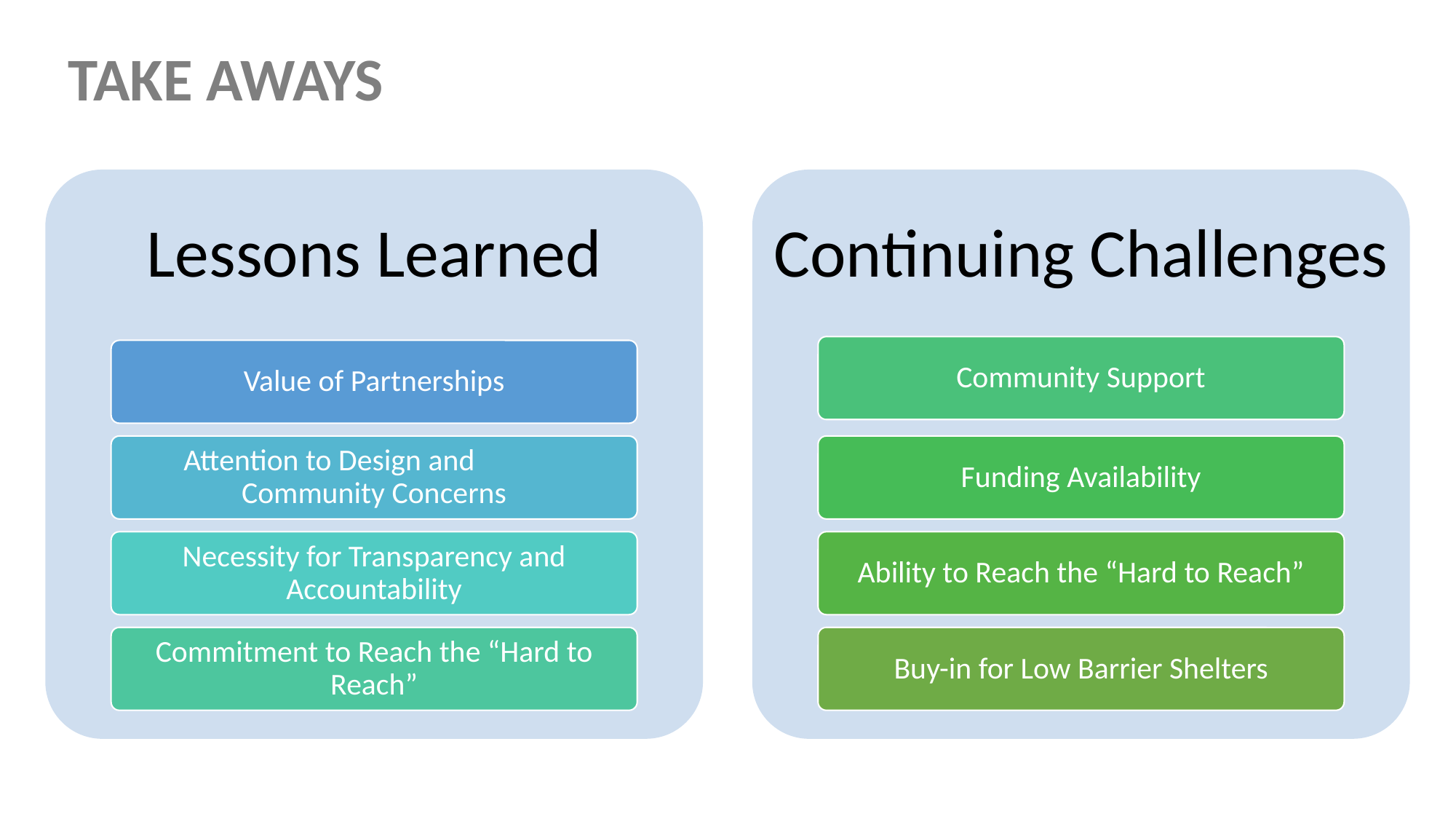

TAKE AWAYS

Lessons Learned

Continuing Challenges

Community Support

Value of Partnerships

Attention to Design and              Community Concerns
Funding Availability

Necessity for Transparency and Accountability
Ability to Reach the “Hard to Reach”

Commitment to Reach the “Hard to Reach”
Buy-in for Low Barrier Shelters